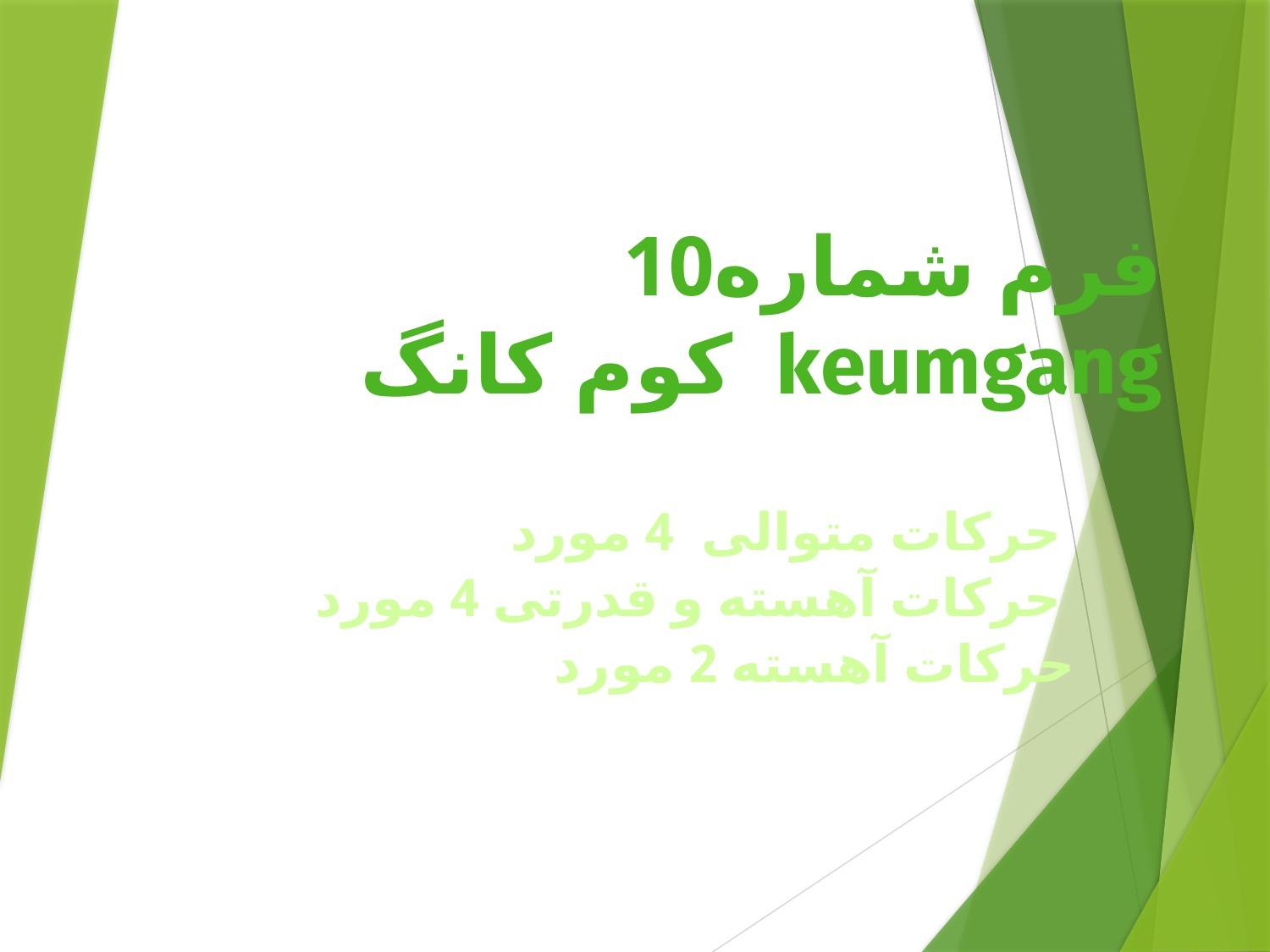

# فرم شماره10 کوم کانگ  keumgang

        حرکات متوالی  4 مورد
     حرکات آهسته و قدرتی 4 مورد
     حرکات آهسته 2 مورد